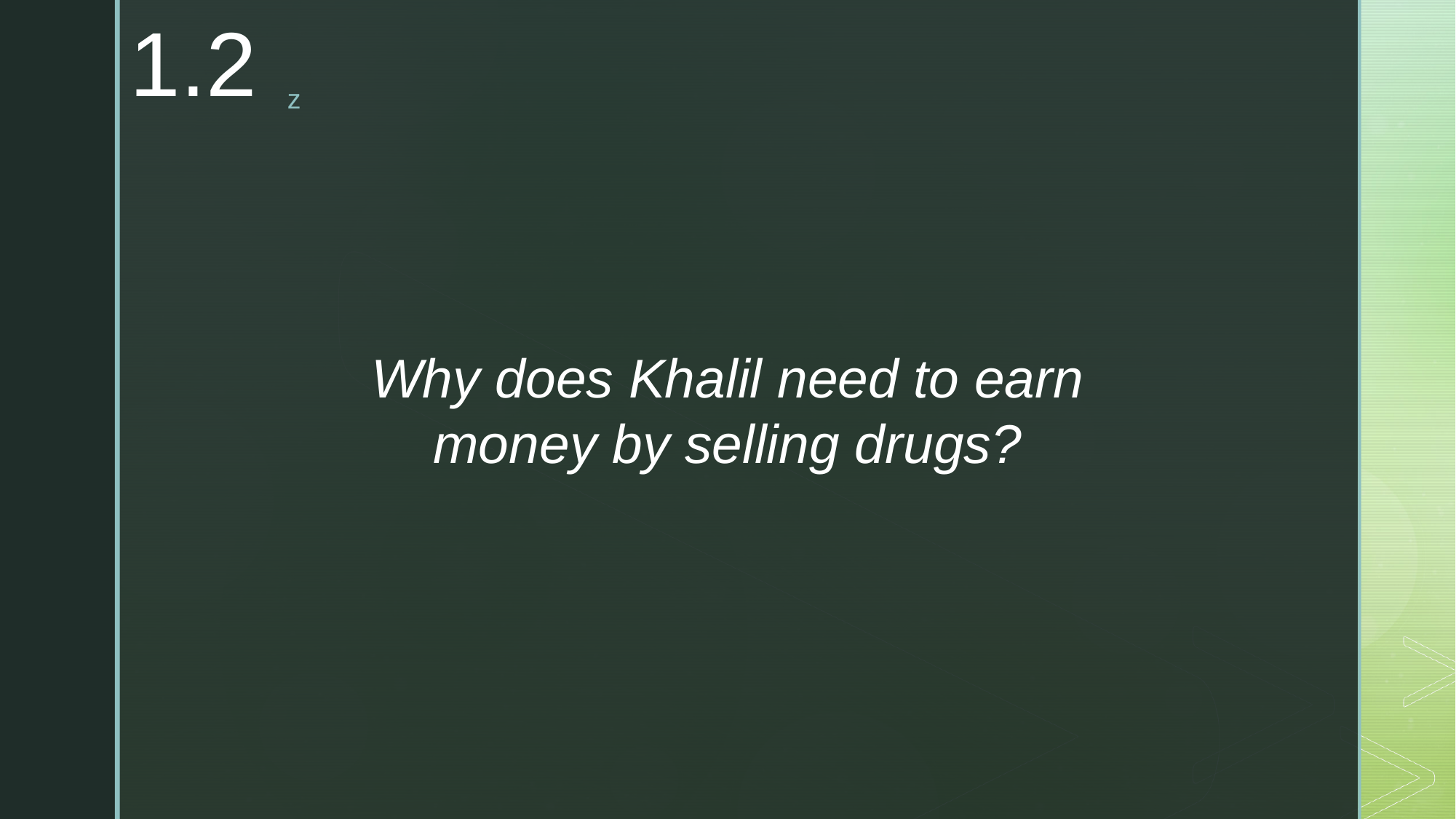

1.2
Why does Khalil need to earn money by selling drugs?